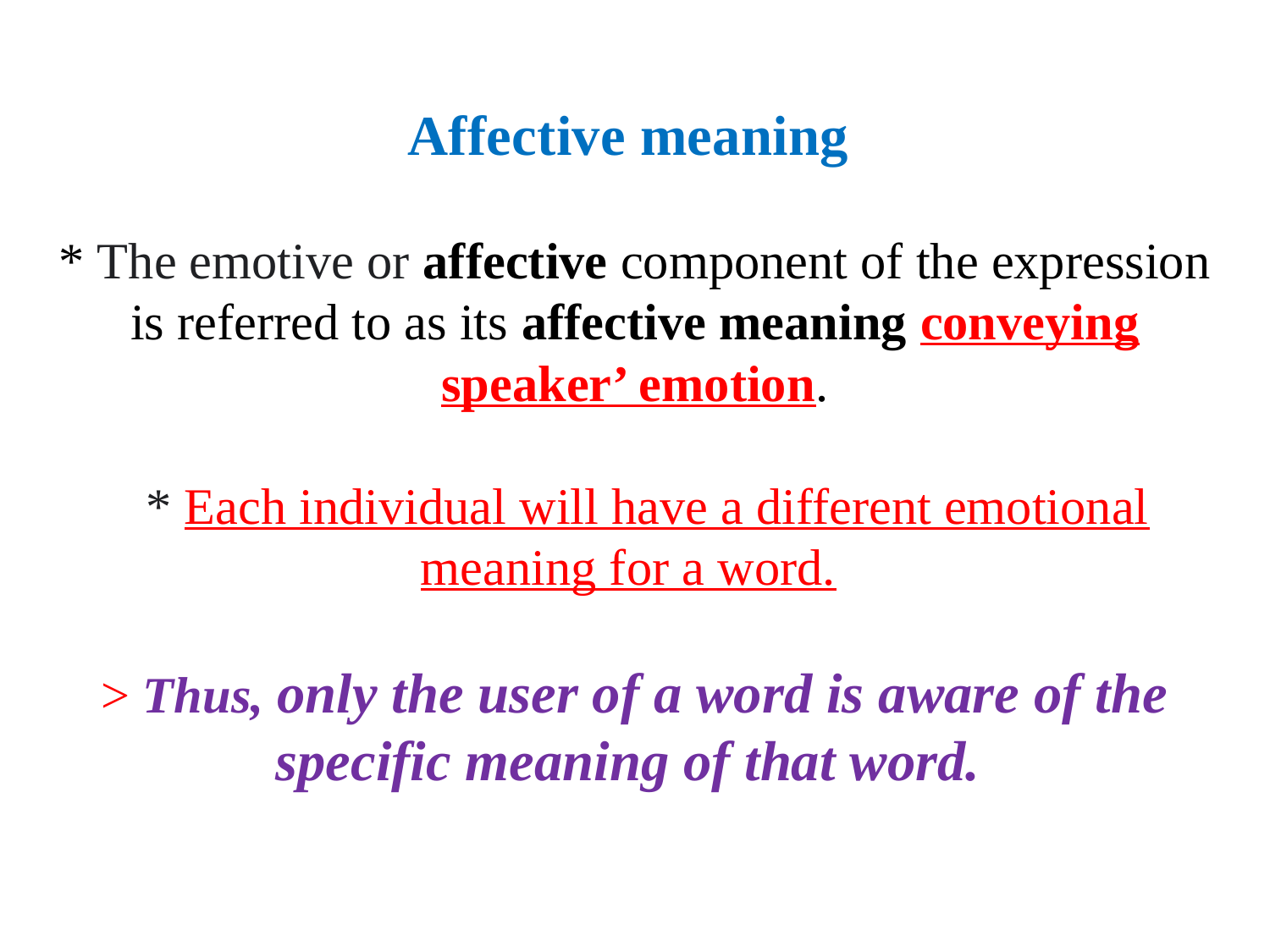

# Affective meaning * The emotive or affective component of the expression is referred to as its affective meaning conveying speaker’ emotion. * Each individual will have a different emotional meaning for a word. > Thus, only the user of a word is aware of the specific meaning of that word.